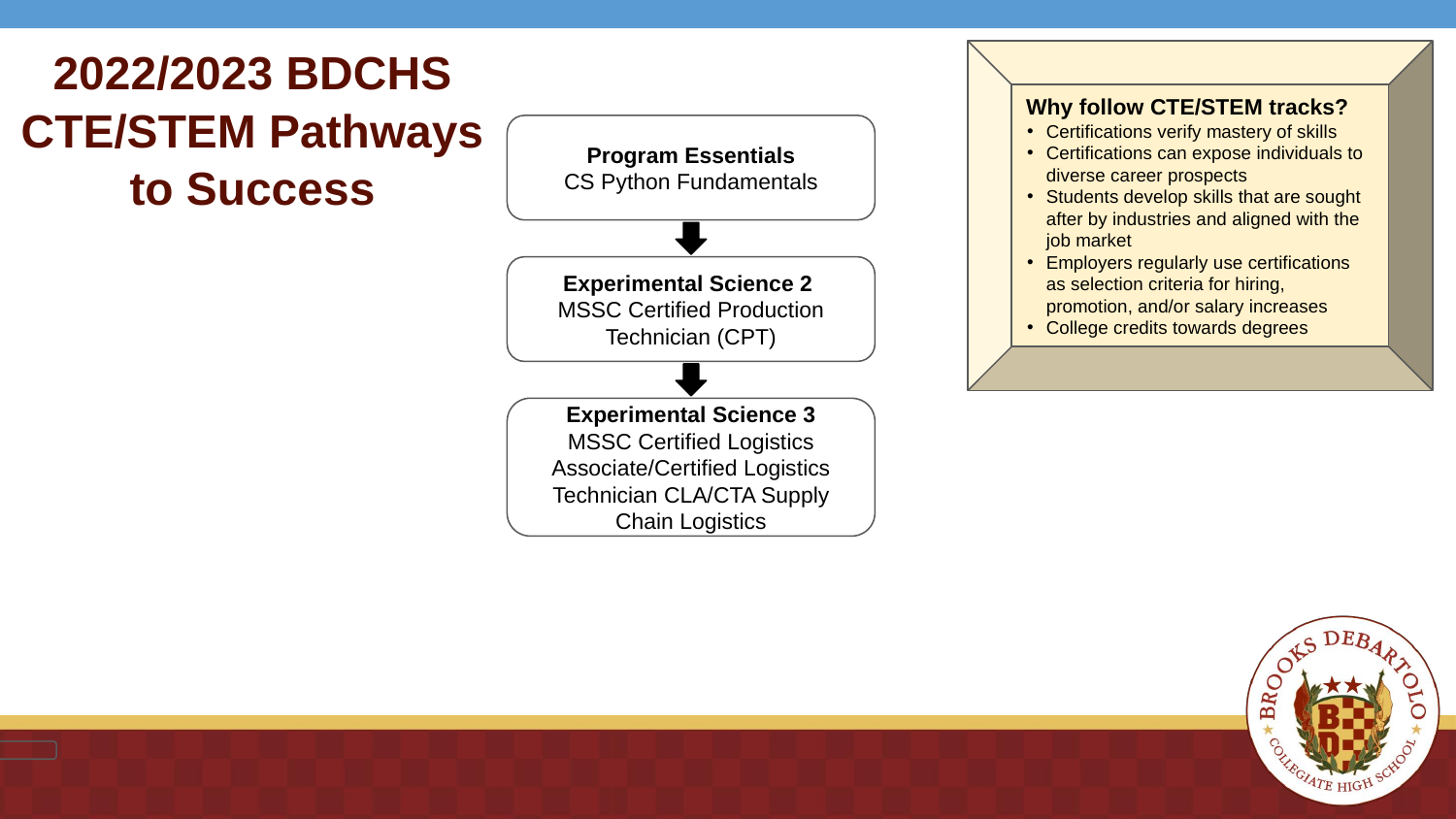

2022/2023 BDCHS CTE/STEM Pathways to Success
Why follow CTE/STEM tracks?
Certifications verify mastery of skills
Certifications can expose individuals to diverse career prospects
Students develop skills that are sought after by industries and aligned with the job market
Employers regularly use certifications as selection criteria for hiring, promotion, and/or salary increases
College credits towards degrees
Program Essentials
CS Python Fundamentals

Experimental Science 2
MSSC Certified Production Technician (CPT)

Experimental Science 3
MSSC Certified Logistics Associate/Certified Logistics Technician CLA/CTA Supply Chain Logistics